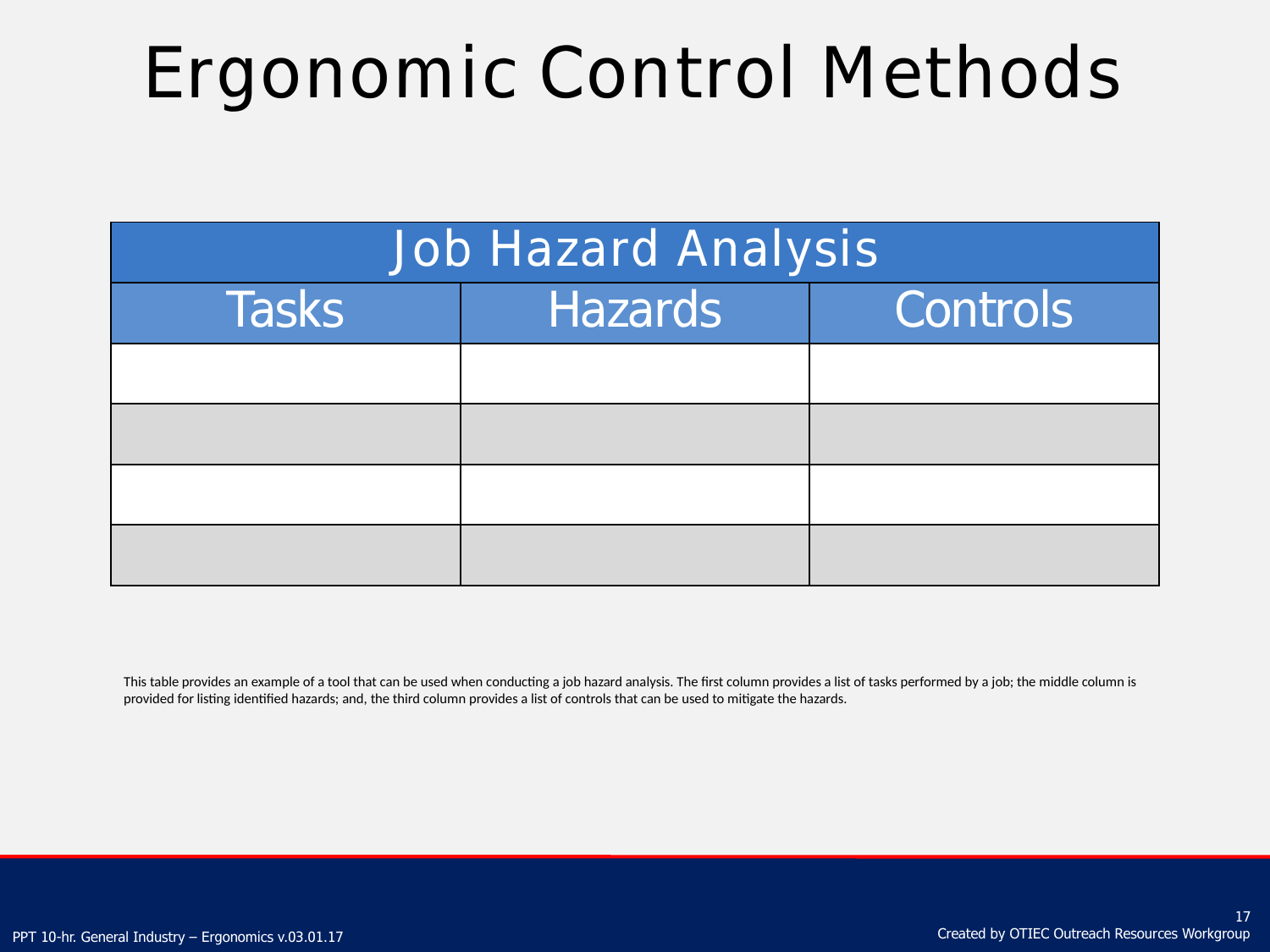

# Ergonomic Control Methods
| Job Hazard Analysis |  |  |
| --- | --- | --- |
| Tasks | Hazards | Controls |
|  |  |  |
|  |  |  |
|  |  |  |
|  |  |  |
This table provides an example of a tool that can be used when conducting a job hazard analysis. The first column provides a list of tasks performed by a job; the middle column is provided for listing identified hazards; and, the third column provides a list of controls that can be used to mitigate the hazards.